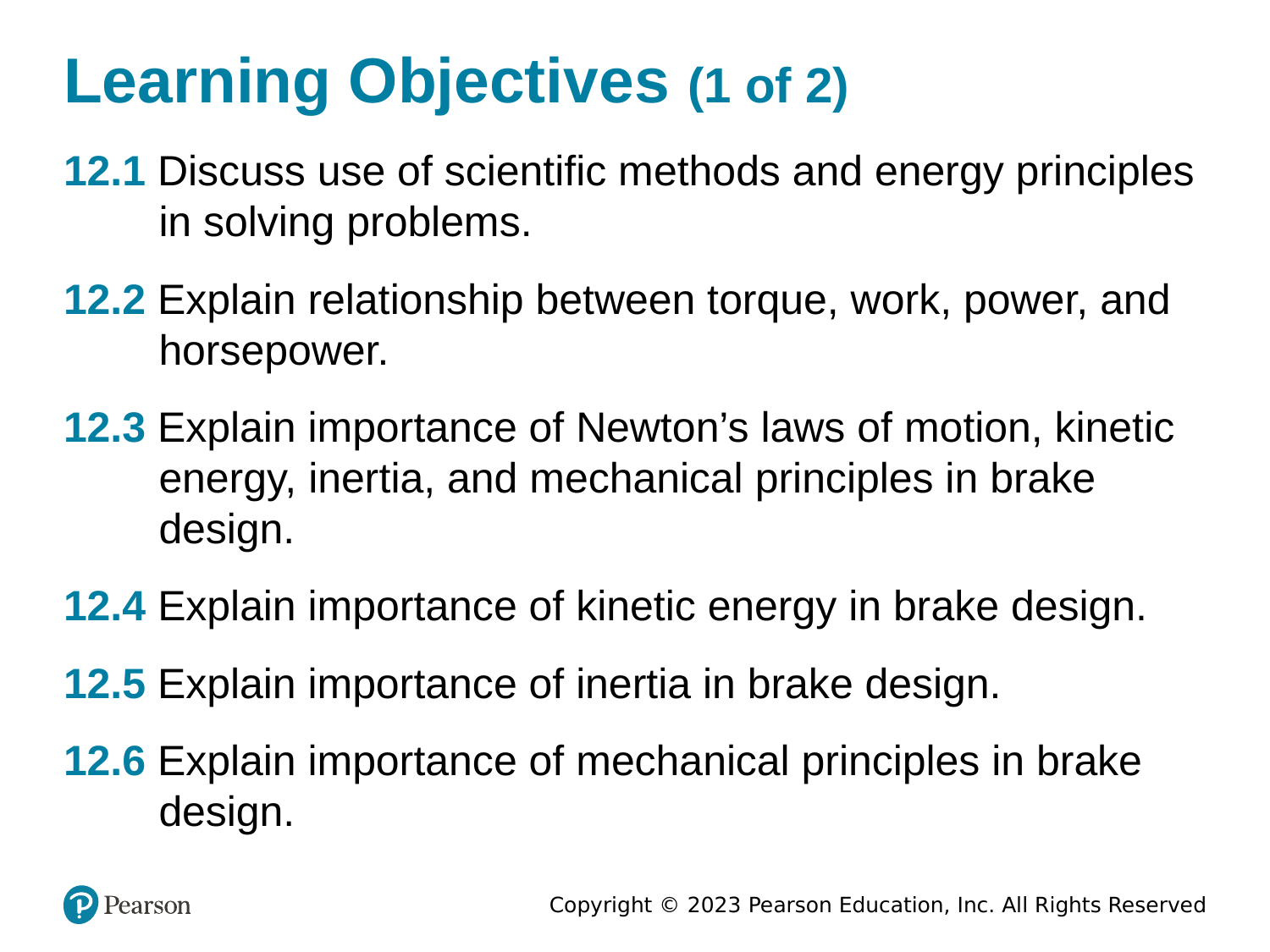

# Learning Objectives (1 of 2)
12.1 Discuss use of scientific methods and energy principles in solving problems.
12.2 Explain relationship between torque, work, power, and horsepower.
12.3 Explain importance of Newton’s laws of motion, kinetic energy, inertia, and mechanical principles in brake design.
12.4 Explain importance of kinetic energy in brake design.
12.5 Explain importance of inertia in brake design.
12.6 Explain importance of mechanical principles in brake design.